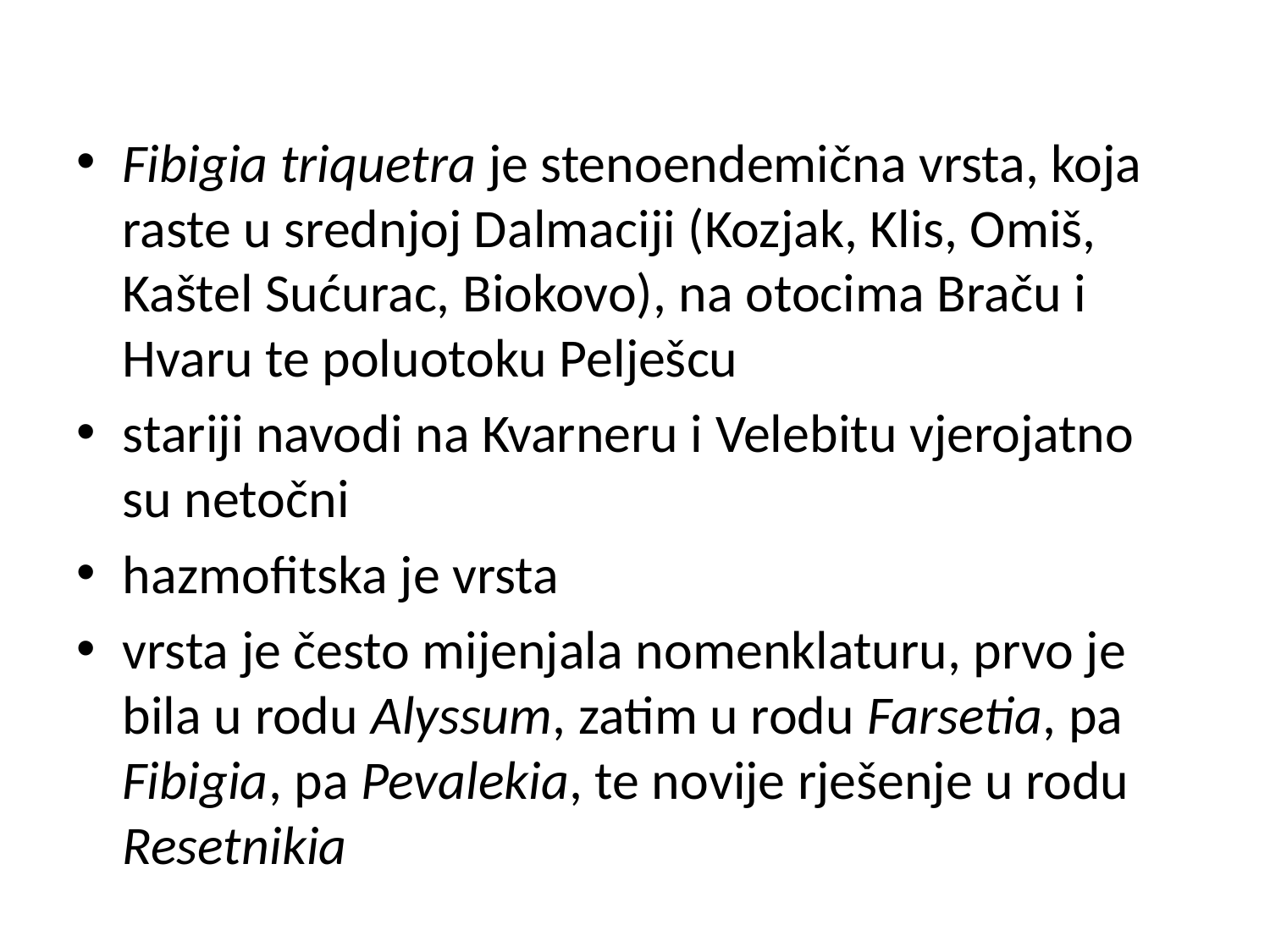

#
Fibigia triquetra je stenoendemična vrsta, koja raste u srednjoj Dalmaciji (Kozjak, Klis, Omiš, Kaštel Sućurac, Biokovo), na otocima Braču i Hvaru te poluotoku Pelješcu
stariji navodi na Kvarneru i Velebitu vjerojatno su netočni
hazmofitska je vrsta
vrsta je često mijenjala nomenklaturu, prvo je bila u rodu Alyssum, zatim u rodu Farsetia, pa Fibigia, pa Pevalekia, te novije rješenje u rodu Resetnikia